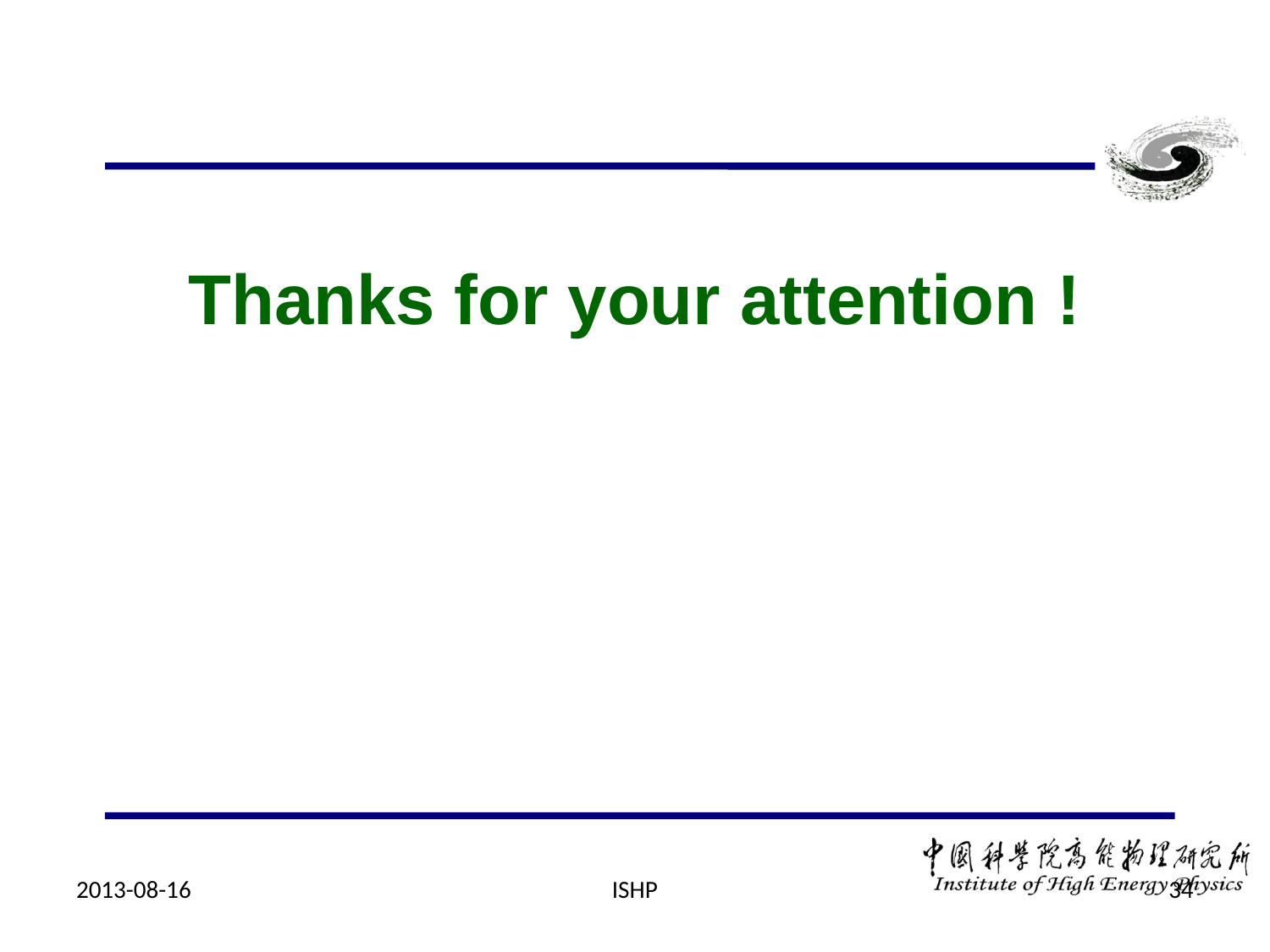

#
Thanks for your attention !

2013-08-16
ISHP
34